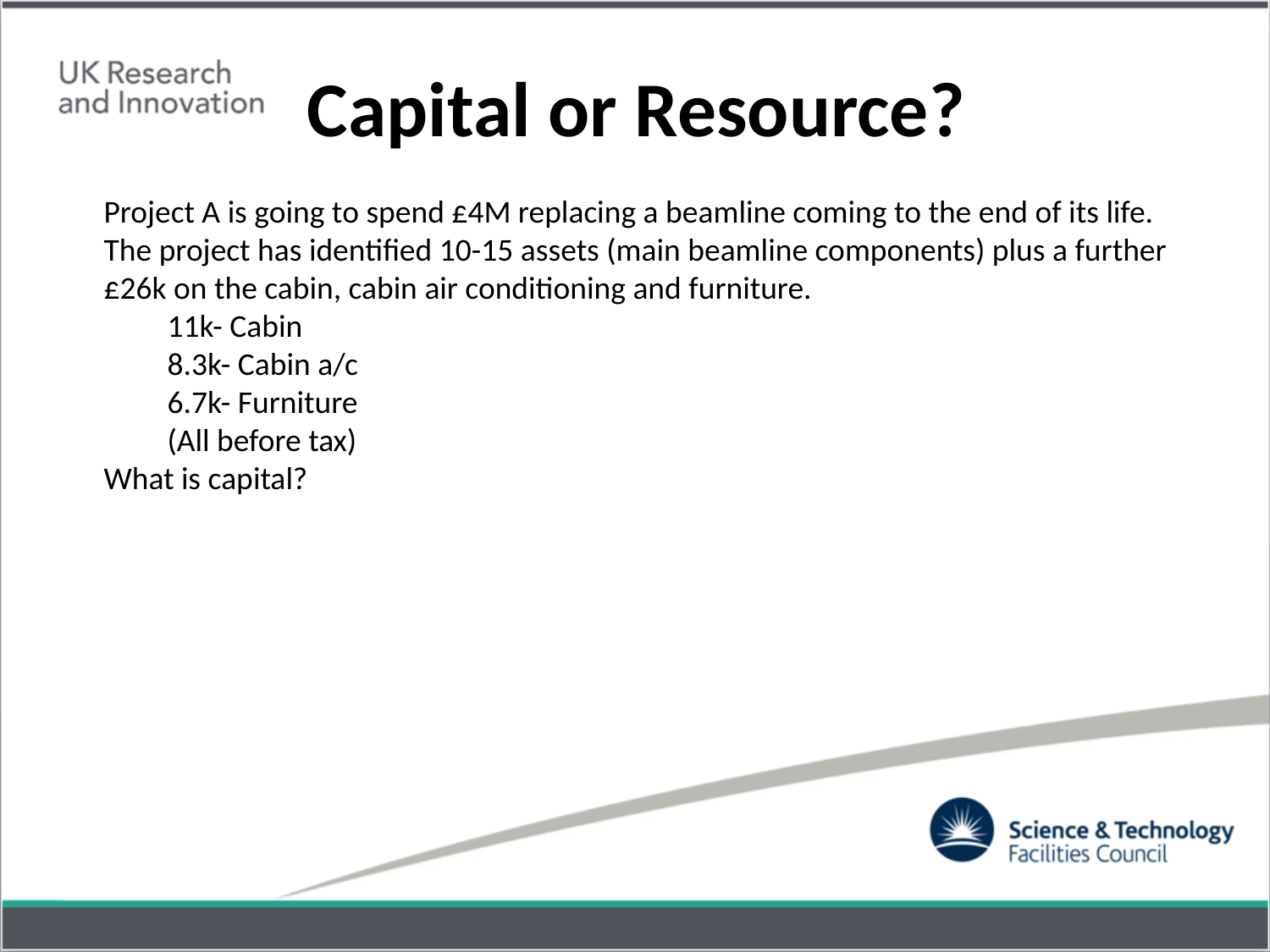

# Capital or Resource?
Project A is going to spend £4M replacing a beamline coming to the end of its life.
The project has identified 10-15 assets (main beamline components) plus a further £26k on the cabin, cabin air conditioning and furniture.
11k- Cabin
8.3k- Cabin a/c
6.7k- Furniture
(All before tax)
What is capital?

The £4M will be capital, the project has a clear structure with the 10-15 assets identified. Each should have its own task.
The £26k expenditure on the cabin & fittings will depend on whether the individual items i.e. the cabin, a/c, and furniture is over the deminimus £10k limit. If lower – then book to resource.